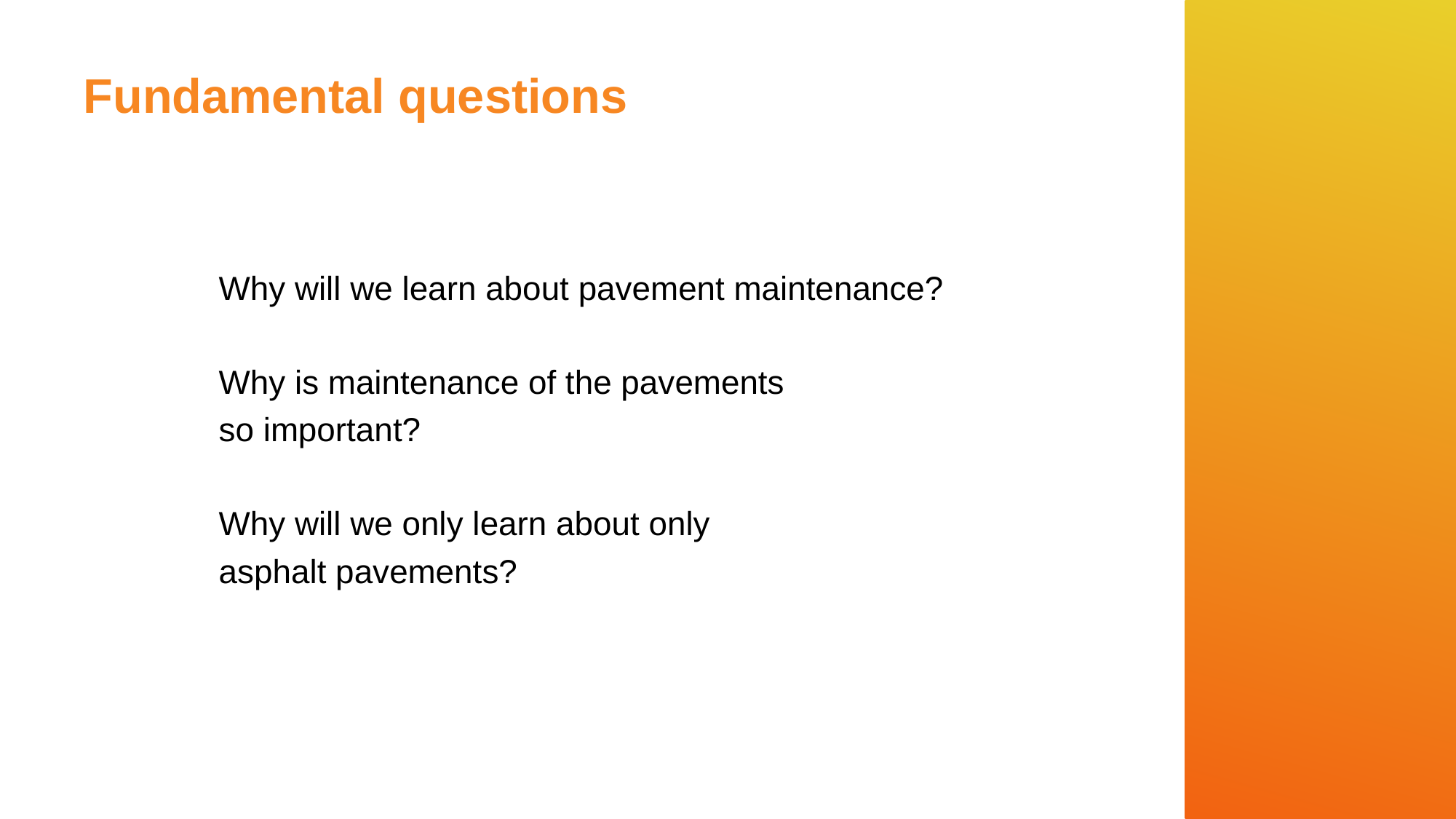

# Fundamental questions
Why will we learn about pavement maintenance?
Why is maintenance of the pavements
so important?
Why will we only learn about only
asphalt pavements?